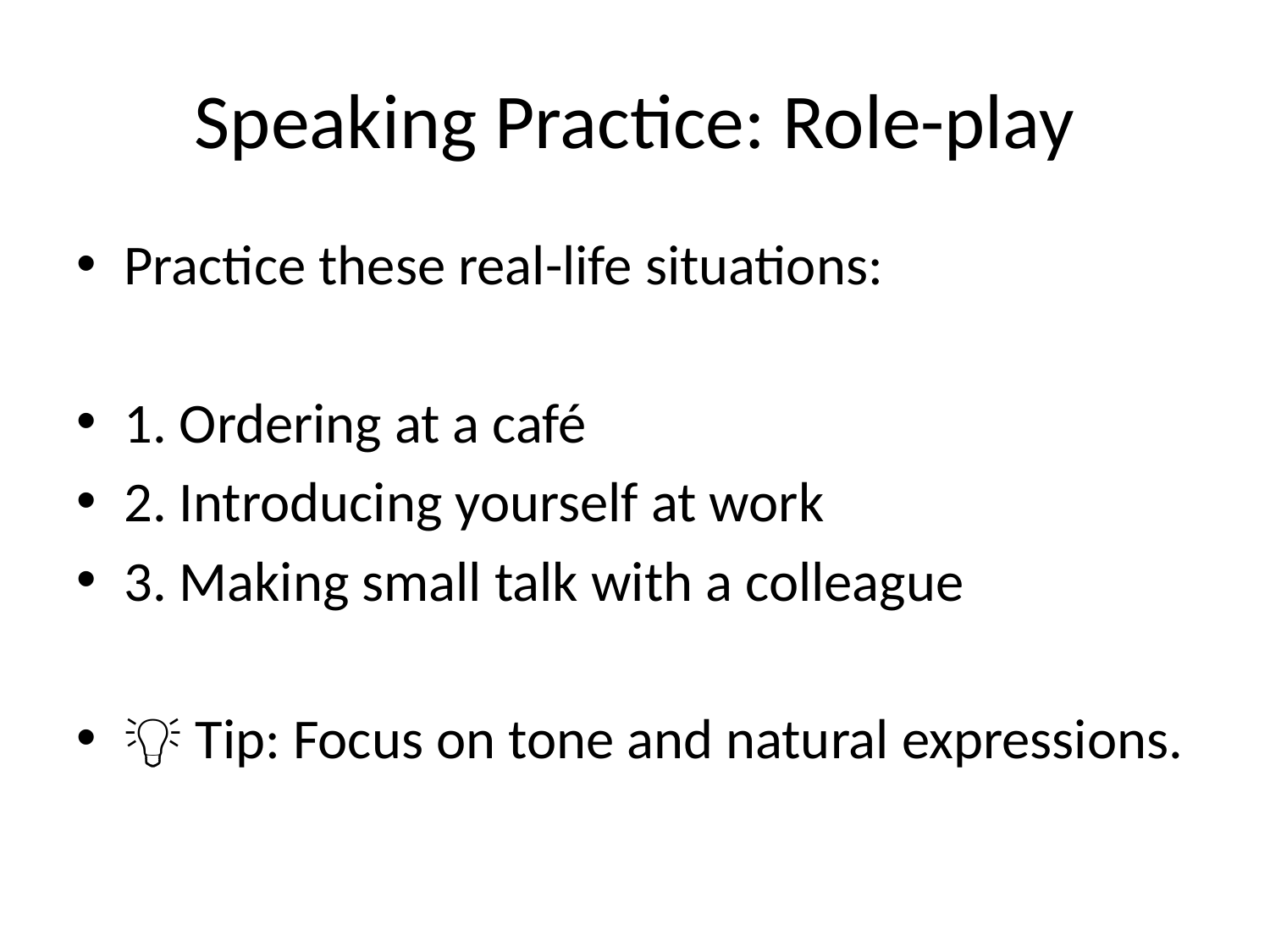

# Speaking Practice: Role-play
Practice these real-life situations:

1. Ordering at a café
2. Introducing yourself at work
3. Making small talk with a colleague

💡 Tip: Focus on tone and natural expressions.